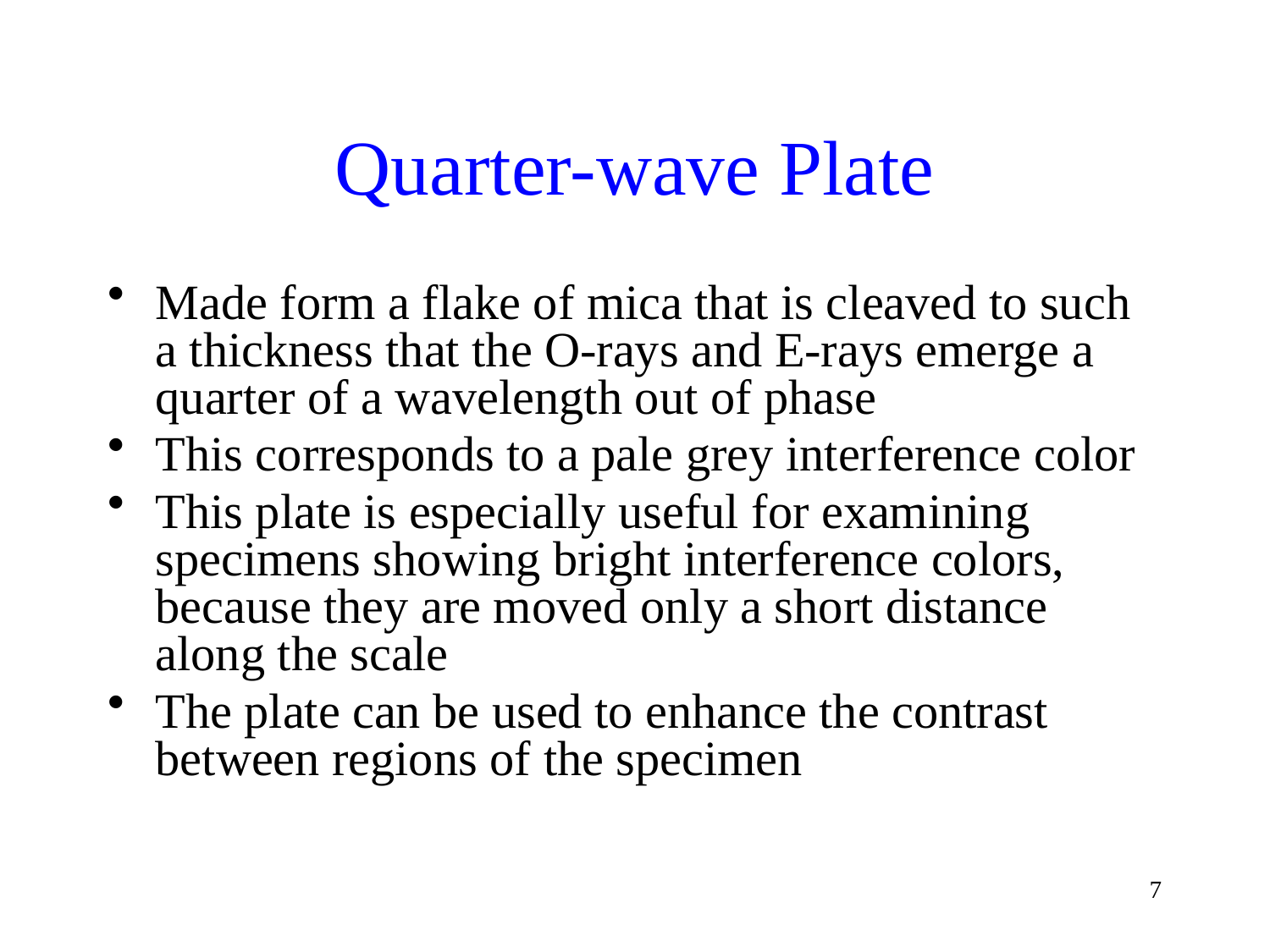

# Quarter-wave Plate
Made form a flake of mica that is cleaved to such a thickness that the O-rays and E-rays emerge a quarter of a wavelength out of phase
This corresponds to a pale grey interference color
This plate is especially useful for examining specimens showing bright interference colors, because they are moved only a short distance along the scale
The plate can be used to enhance the contrast between regions of the specimen
7